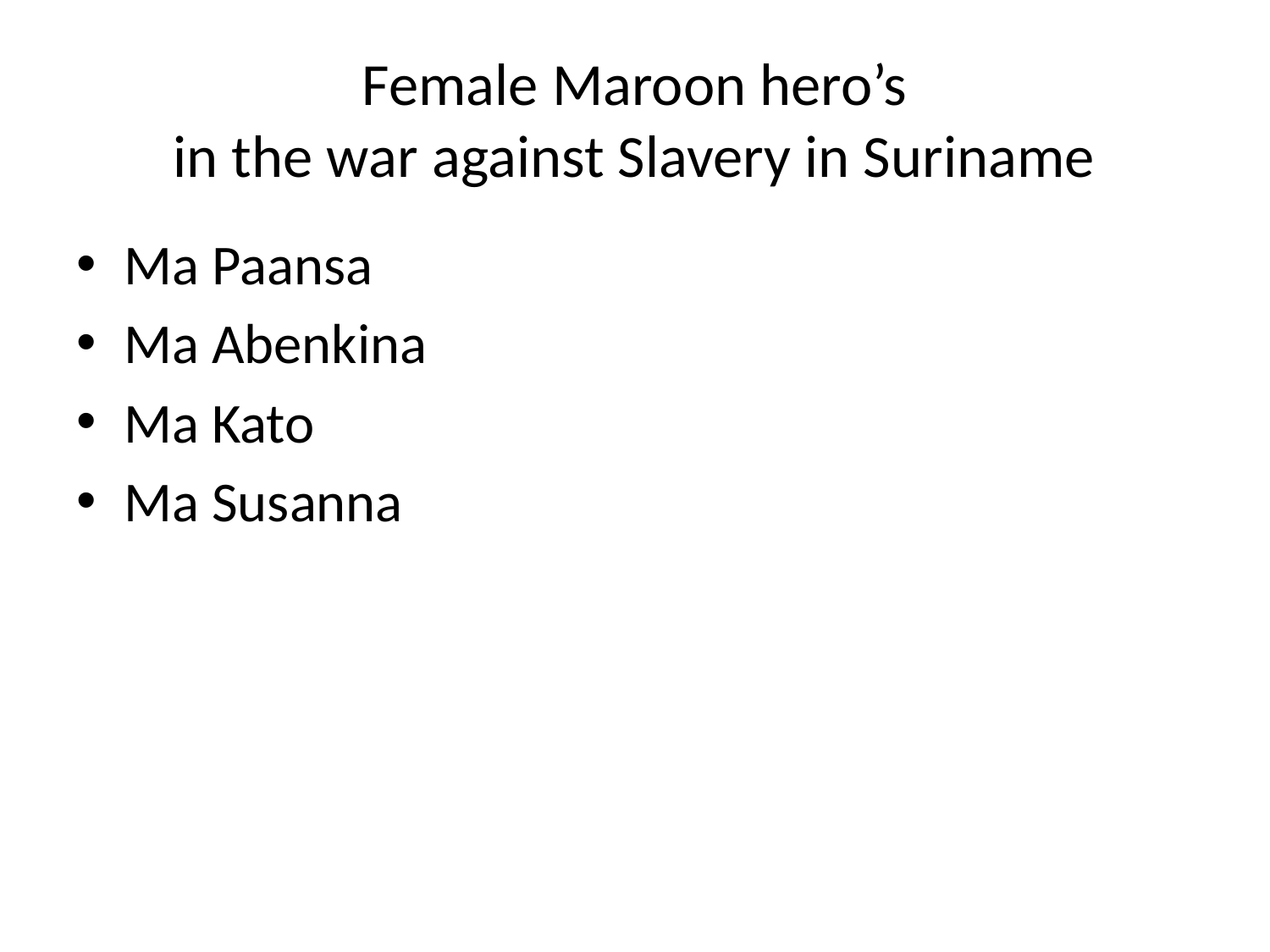

# Female Maroon hero’s in the war against Slavery in Suriname
Ma Paansa
Ma Abenkina
Ma Kato
Ma Susanna